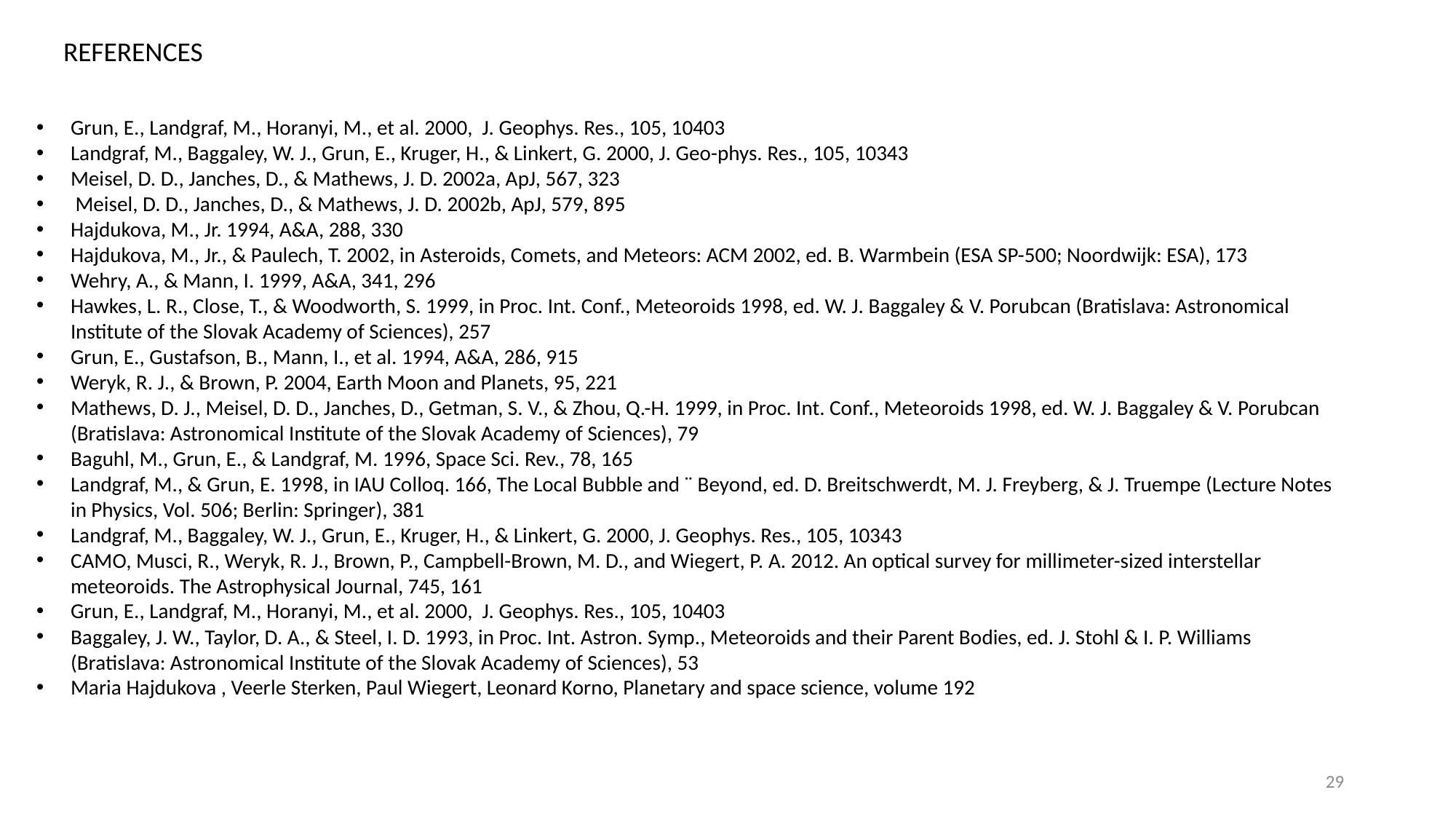

REFERENCES
Grun, E., Landgraf, M., Horanyi, M., et al. 2000,  J. Geophys. Res., 105, 10403
Landgraf, M., Baggaley, W. J., Grun, E., Kruger, H., & Linkert, G. 2000, J. Geo-phys. Res., 105, 10343
Meisel, D. D., Janches, D., & Mathews, J. D. 2002a, ApJ, 567, 323
 Meisel, D. D., Janches, D., & Mathews, J. D. 2002b, ApJ, 579, 895
Hajdukova, M., Jr. 1994, A&A, 288, 330
Hajdukova, M., Jr., & Paulech, T. 2002, in Asteroids, Comets, and Meteors: ACM 2002, ed. B. Warmbein (ESA SP-500; Noordwijk: ESA), 173
Wehry, A., & Mann, I. 1999, A&A, 341, 296
Hawkes, L. R., Close, T., & Woodworth, S. 1999, in Proc. Int. Conf., Meteoroids 1998, ed. W. J. Baggaley & V. Porubcan (Bratislava: Astronomical Institute of the Slovak Academy of Sciences), 257
Grun, E., Gustafson, B., Mann, I., et al. 1994, A&A, 286, 915
Weryk, R. J., & Brown, P. 2004, Earth Moon and Planets, 95, 221
Mathews, D. J., Meisel, D. D., Janches, D., Getman, S. V., & Zhou, Q.-H. 1999, in Proc. Int. Conf., Meteoroids 1998, ed. W. J. Baggaley & V. Porubcan (Bratislava: Astronomical Institute of the Slovak Academy of Sciences), 79
Baguhl, M., Grun, E., & Landgraf, M. 1996, Space Sci. Rev., 78, 165
Landgraf, M., & Grun, E. 1998, in IAU Colloq. 166, The Local Bubble and ¨ Beyond, ed. D. Breitschwerdt, M. J. Freyberg, & J. Truempe (Lecture Notes in Physics, Vol. 506; Berlin: Springer), 381
Landgraf, M., Baggaley, W. J., Grun, E., Kruger, H., & Linkert, G. 2000, J. Geophys. Res., 105, 10343
CAMO, Musci, R., Weryk, R. J., Brown, P., Campbell-Brown, M. D., and Wiegert, P. A. 2012. An optical survey for millimeter-sized interstellar meteoroids. The Astrophysical Journal, 745, 161
Grun, E., Landgraf, M., Horanyi, M., et al. 2000,  J. Geophys. Res., 105, 10403
Baggaley, J. W., Taylor, D. A., & Steel, I. D. 1993, in Proc. Int. Astron. Symp., Meteoroids and their Parent Bodies, ed. J. Stohl & I. P. Williams (Bratislava: Astronomical Institute of the Slovak Academy of Sciences), 53
Maria Hajdukova , Veerle Sterken, Paul Wiegert, Leonard Korno, Planetary and space science, volume 192

29